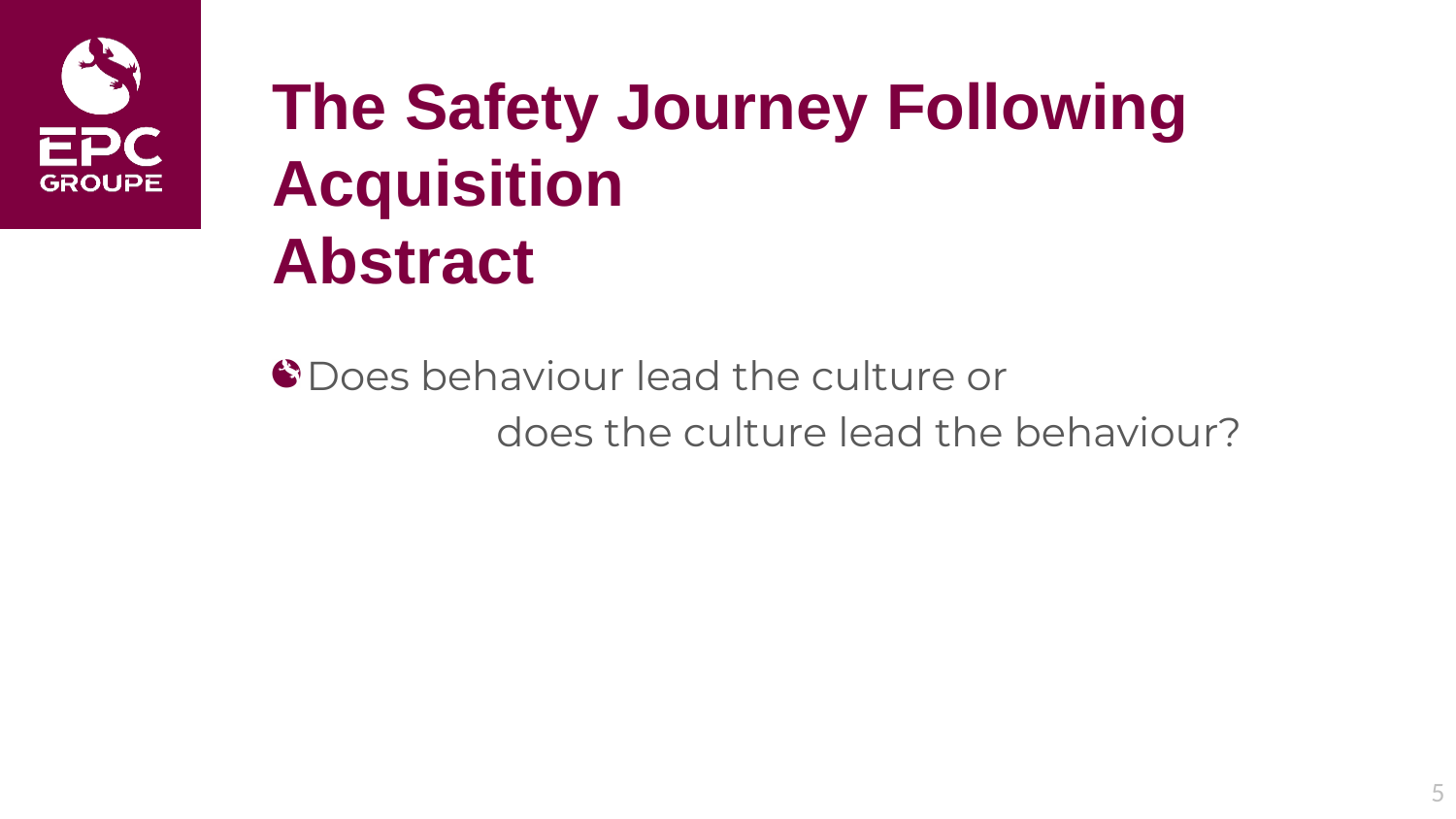

The Safety Journey Following Acquisition
Abstract
Does behaviour lead the culture or
                     does the culture lead the behaviour?